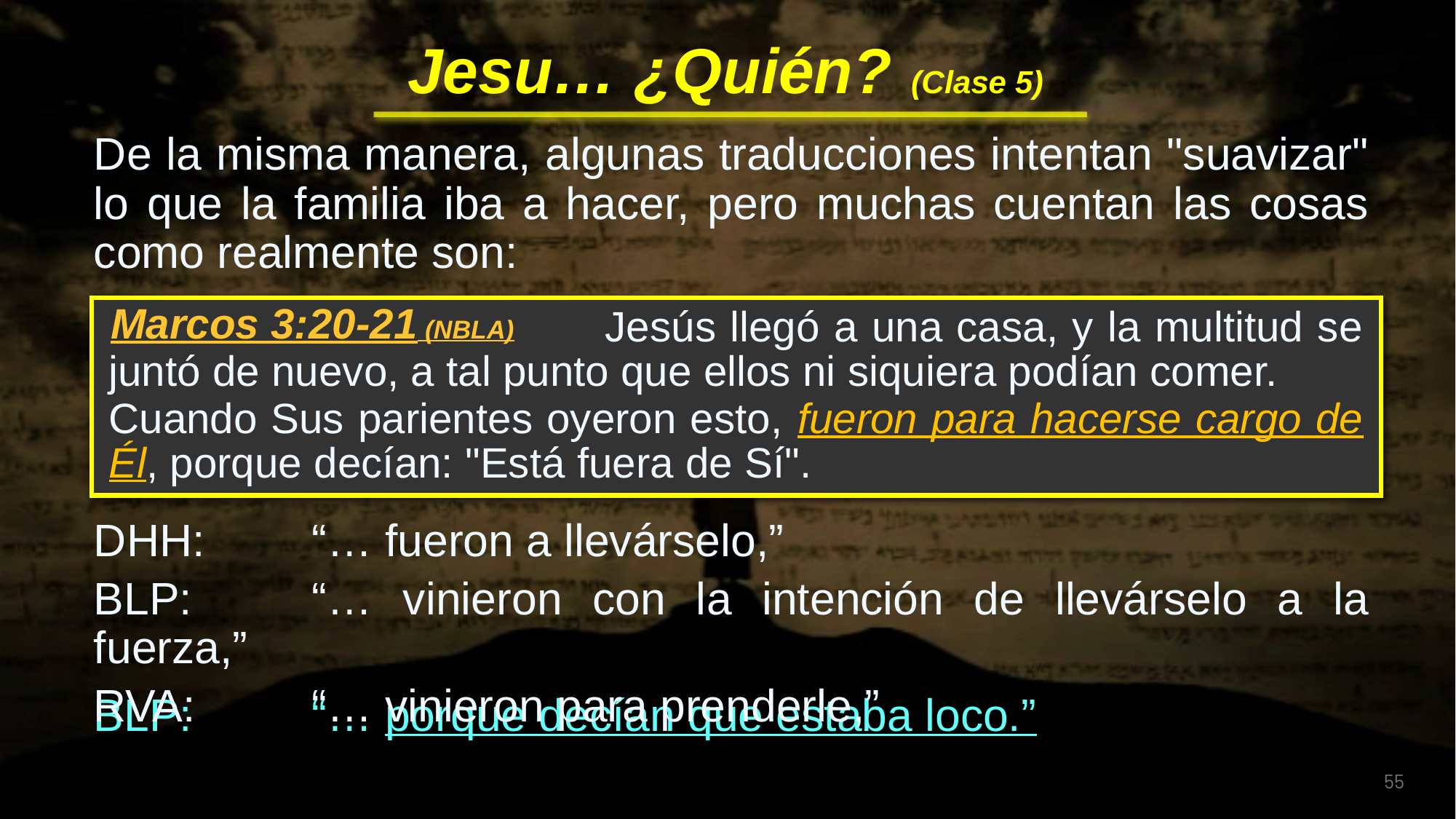

De la misma manera, algunas traducciones intentan "suavizar" lo que la familia iba a hacer, pero muchas cuentan las cosas como realmente son:
                                   Jesús llegó a una casa, y la multitud se juntó de nuevo, a tal punto que ellos ni siquiera podían comer.
Cuando Sus parientes oyeron esto, fueron para hacerse cargo de Él, porque decían: "Está fuera de Sí".
                                   Jesús llegó a una casa, y la multitud se juntó de nuevo, a tal punto que ellos ni siquiera podían comer.
Cuando Sus parientes oyeron esto, fueron para hacerse cargo de Él, porque decían: "Está fuera de Sí".
Marcos 3:20-21 (NBLA)
DHH:	“… fueron a llevárselo,”
BLP:		“… vinieron con la intención de llevárselo a la fuerza,”
RVA:		“… vinieron para prenderle,”
BLP:		“… porque decían que estaba loco.”